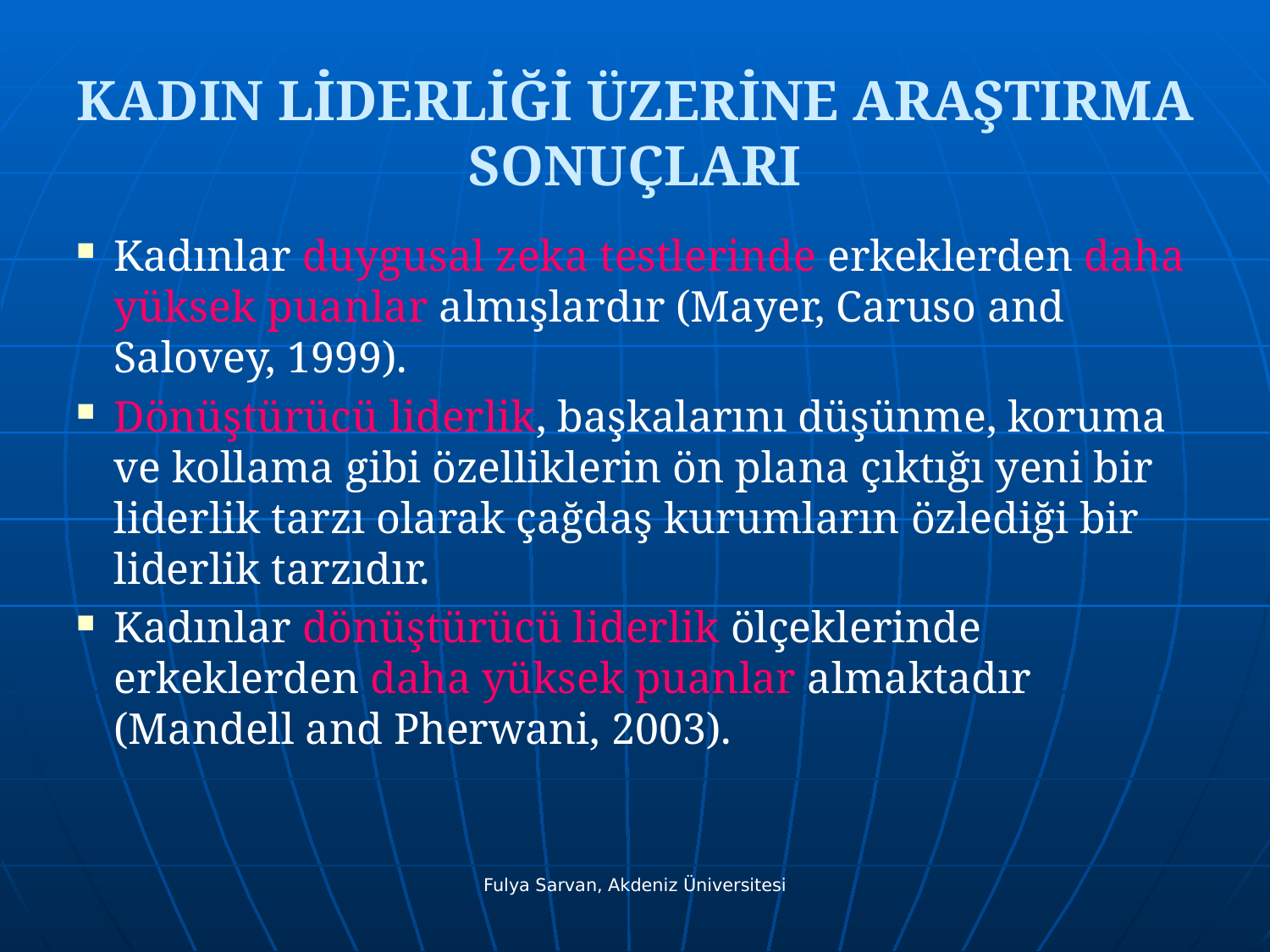

KADIN LİDERLİĞİ ÜZERİNE ARAŞTIRMA SONUÇLARI
Kadınlar duygusal zeka testlerinde erkeklerden daha yüksek puanlar almışlardır (Mayer, Caruso and Salovey, 1999).
Dönüştürücü liderlik, başkalarını düşünme, koruma ve kollama gibi özelliklerin ön plana çıktığı yeni bir liderlik tarzı olarak çağdaş kurumların özlediği bir liderlik tarzıdır.
Kadınlar dönüştürücü liderlik ölçeklerinde erkeklerden daha yüksek puanlar almaktadır (Mandell and Pherwani, 2003).

Fulya Sarvan, Akdeniz Üniversitesi